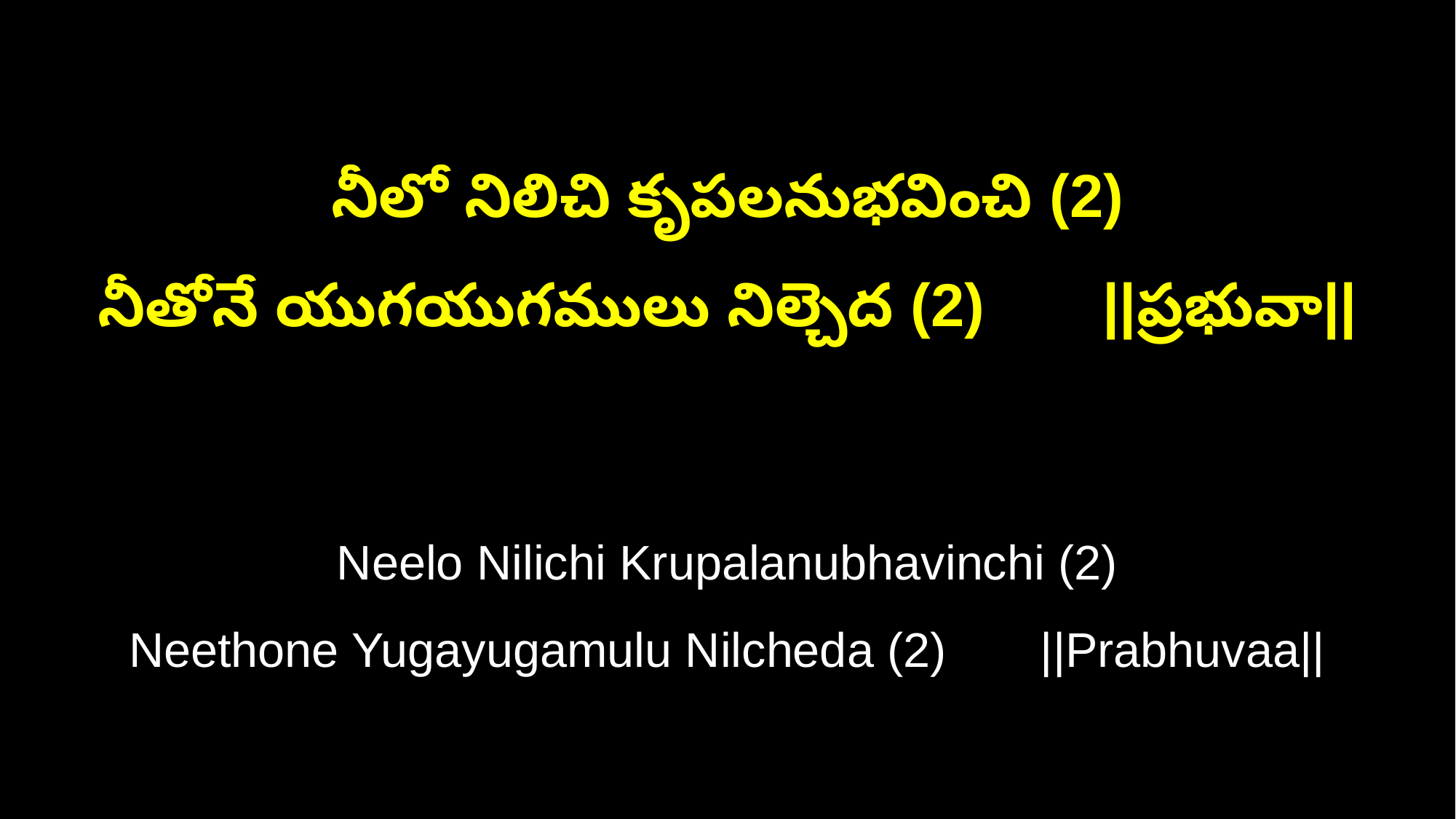

నీలో నిలిచి కృపలనుభవించి (2)
నీతోనే యుగయుగములు నిల్చెద (2)       ||ప్రభువా||
Neelo Nilichi Krupalanubhavinchi (2)
Neethone Yugayugamulu Nilcheda (2)       ||Prabhuvaa||